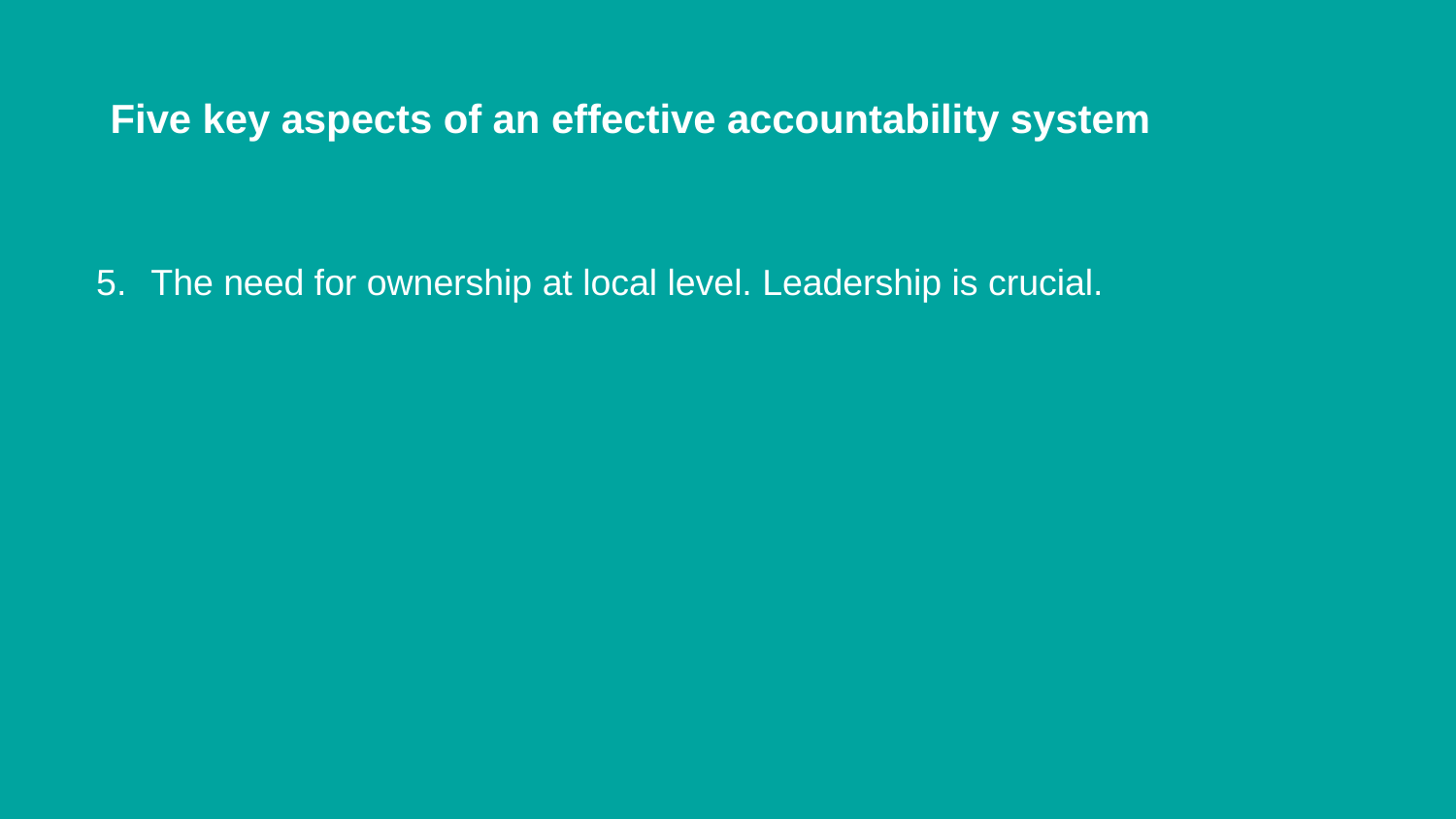

# Five key aspects of an effective accountability system

The need for ownership at local level. Leadership is crucial.